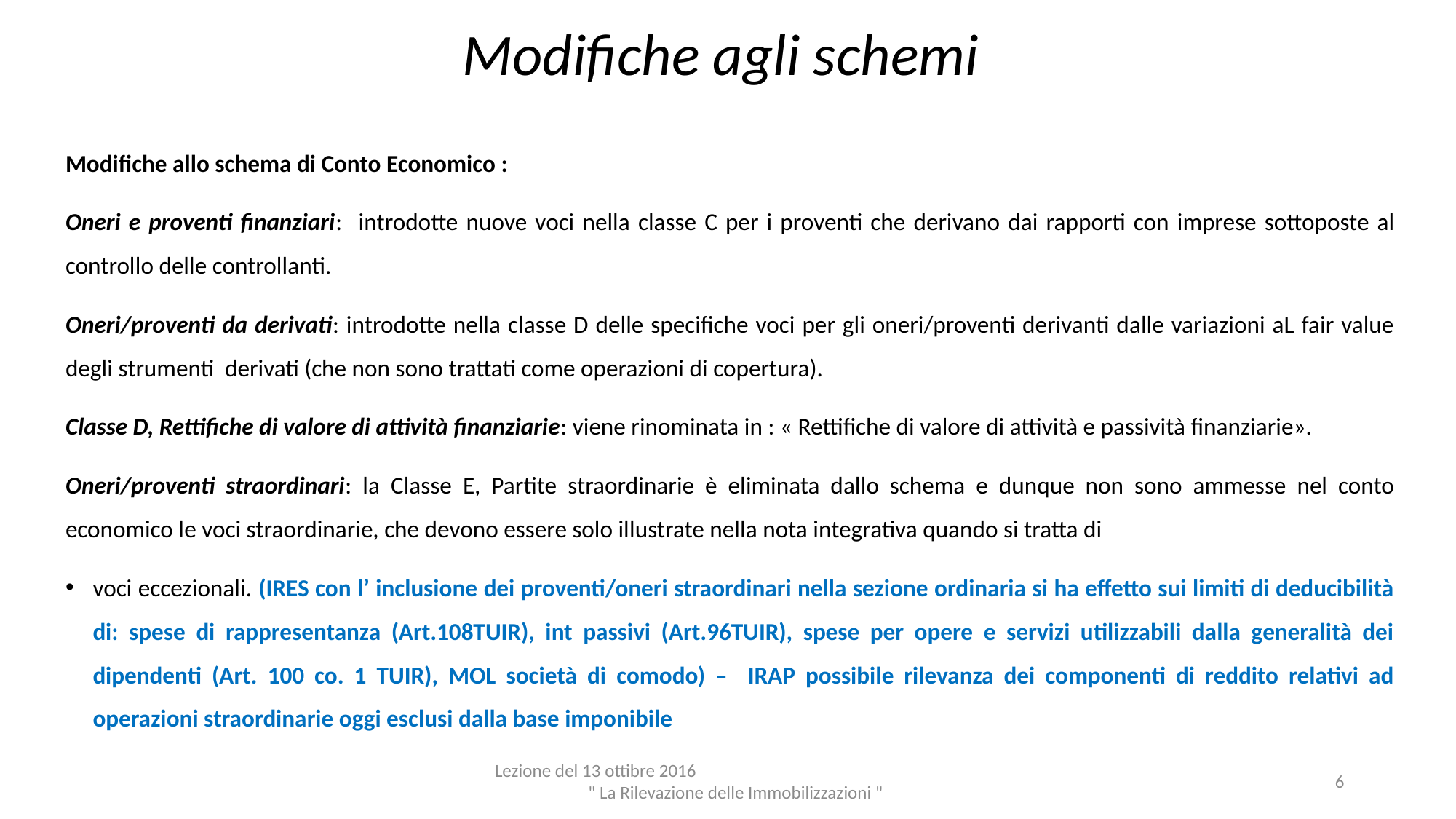

# Modifiche agli schemi
Modifiche allo schema di Conto Economico :
Oneri e proventi finanziari:  introdotte nuove voci nella classe C per i proventi che derivano dai rapporti con imprese sottoposte al controllo delle controllanti.
Oneri/proventi da derivati: introdotte nella classe D delle specifiche voci per gli oneri/proventi derivanti dalle variazioni aL fair value degli strumenti  derivati (che non sono trattati come operazioni di copertura).
Classe D, Rettifiche di valore di attività finanziarie: viene rinominata in : « Rettifiche di valore di attività e passività finanziarie».
Oneri/proventi straordinari: la Classe E, Partite straordinarie è eliminata dallo schema e dunque non sono ammesse nel conto economico le voci straordinarie, che devono essere solo illustrate nella nota integrativa quando si tratta di
voci eccezionali. (IRES con l’ inclusione dei proventi/oneri straordinari nella sezione ordinaria si ha effetto sui limiti di deducibilità di: spese di rappresentanza (Art.108TUIR), int passivi (Art.96TUIR), spese per opere e servizi utilizzabili dalla generalità dei dipendenti (Art. 100 co. 1 TUIR), MOL società di comodo) –  IRAP possibile rilevanza dei componenti di reddito relativi ad operazioni straordinarie oggi esclusi dalla base imponibile

Lezione del 13 ottibre 2016                                                                    " La Rilevazione delle Immobilizzazioni "
6